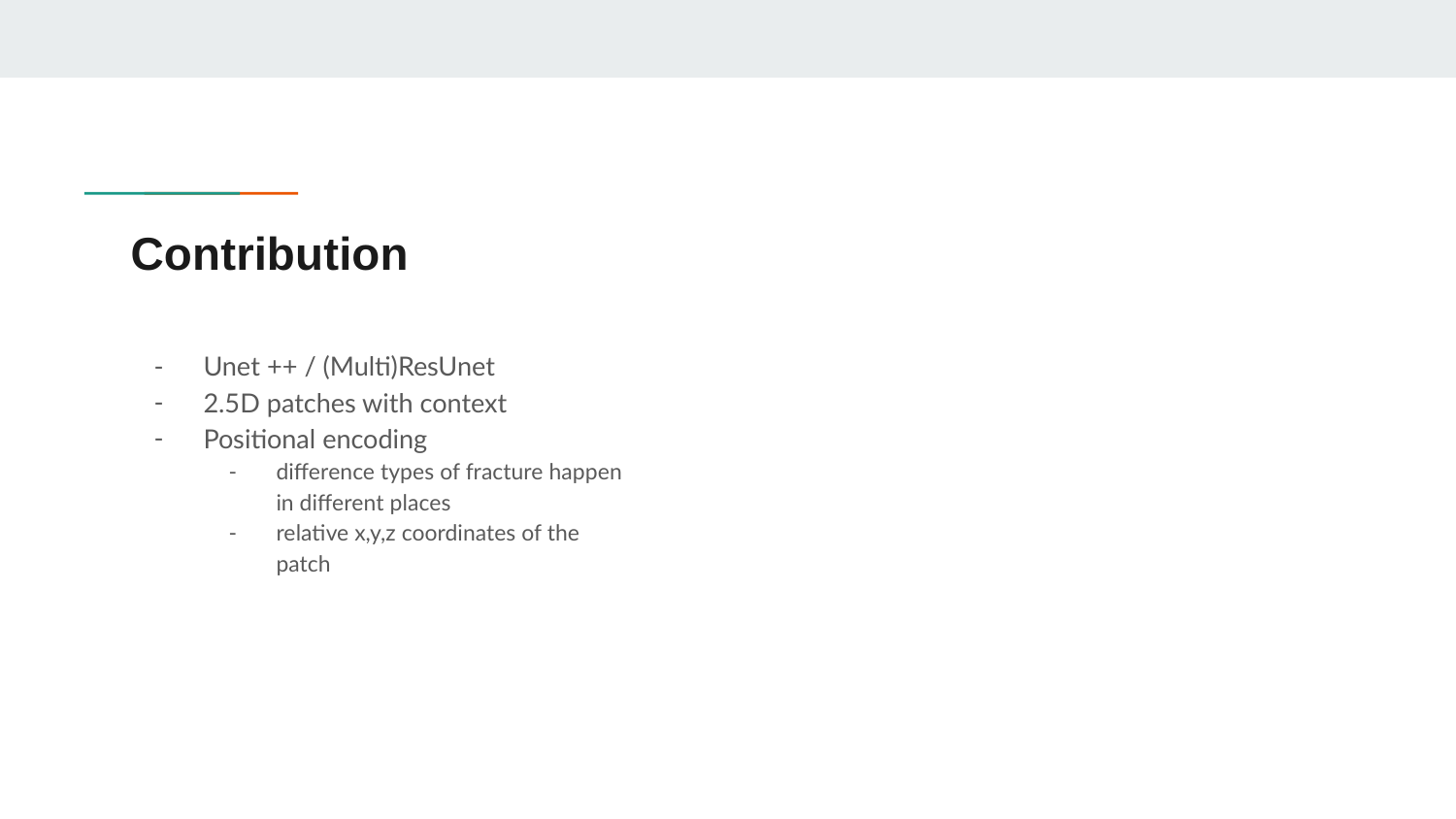

# Contribution
Unet ++ / (Multi)ResUnet
2.5D patches with context
Positional encoding
difference types of fracture happen in different places
relative x,y,z coordinates of the patch